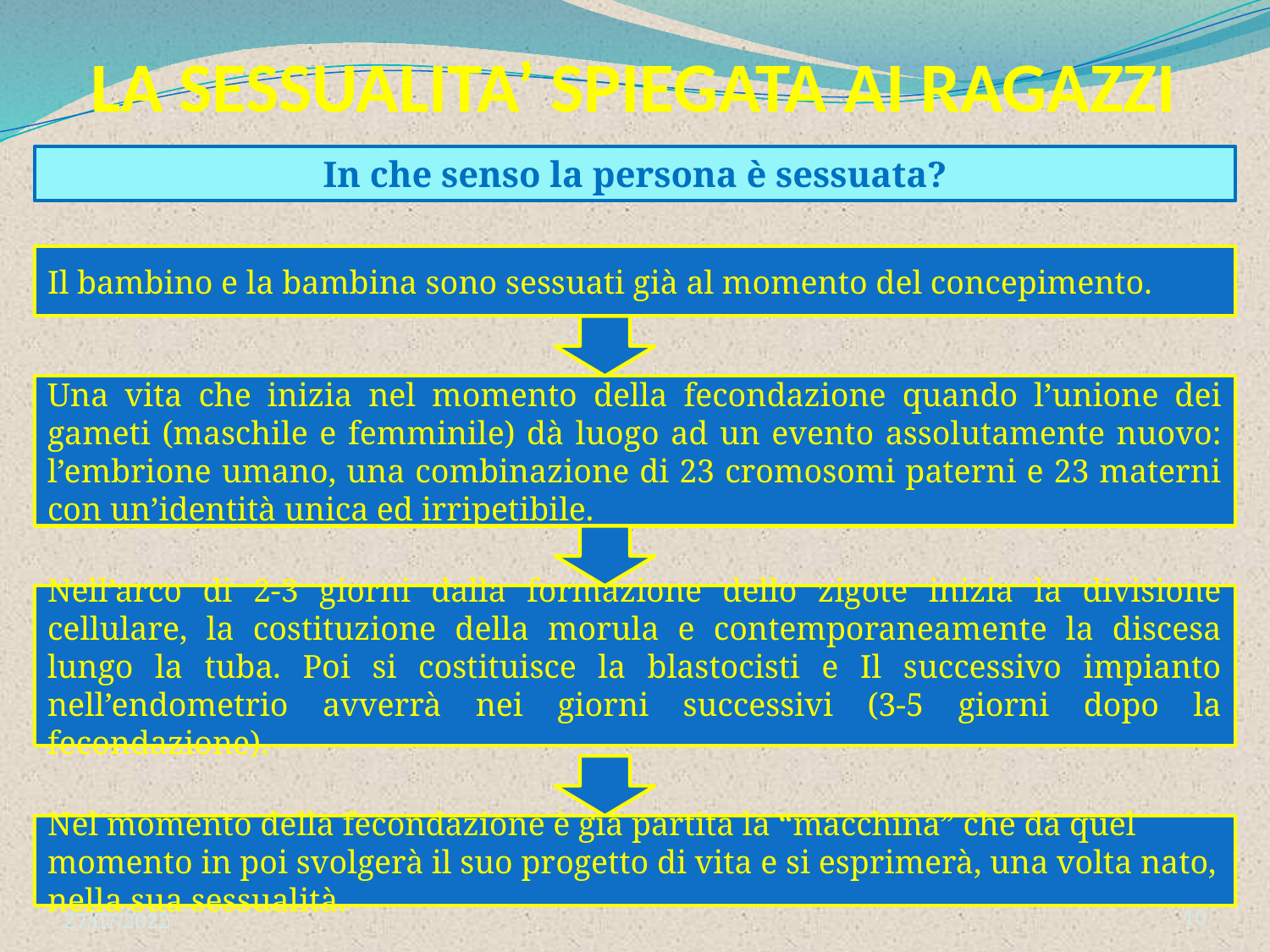

# LA SESSUALITA’ SPIEGATA AI RAGAZZI
In che senso la persona è sessuata?
Il bambino e la bambina sono sessuati già al momento del concepimento.

Una vita che inizia nel momento della fecondazione quando l’unione dei gameti (maschile e femminile) dà luogo ad un evento assolutamente nuovo: l’embrione umano, una combinazione di 23 cromosomi paterni e 23 materni con un’identità unica ed irripetibile.

Nell’arco di 2-3 giorni dalla formazione dello zigote inizia la divisione cellulare, la costituzione della morula e contemporaneamente la discesa lungo la tuba. Poi si costituisce la blastocisti e Il successivo impianto nell’endometrio avverrà nei giorni successivi (3-5 giorni dopo la fecondazione).

Nel momento della fecondazione è già partita la “macchina” che da quel momento in poi svolgerà il suo progetto di vita e si esprimerà, una volta nato, nella sua sessualità.
27/07/2022
10